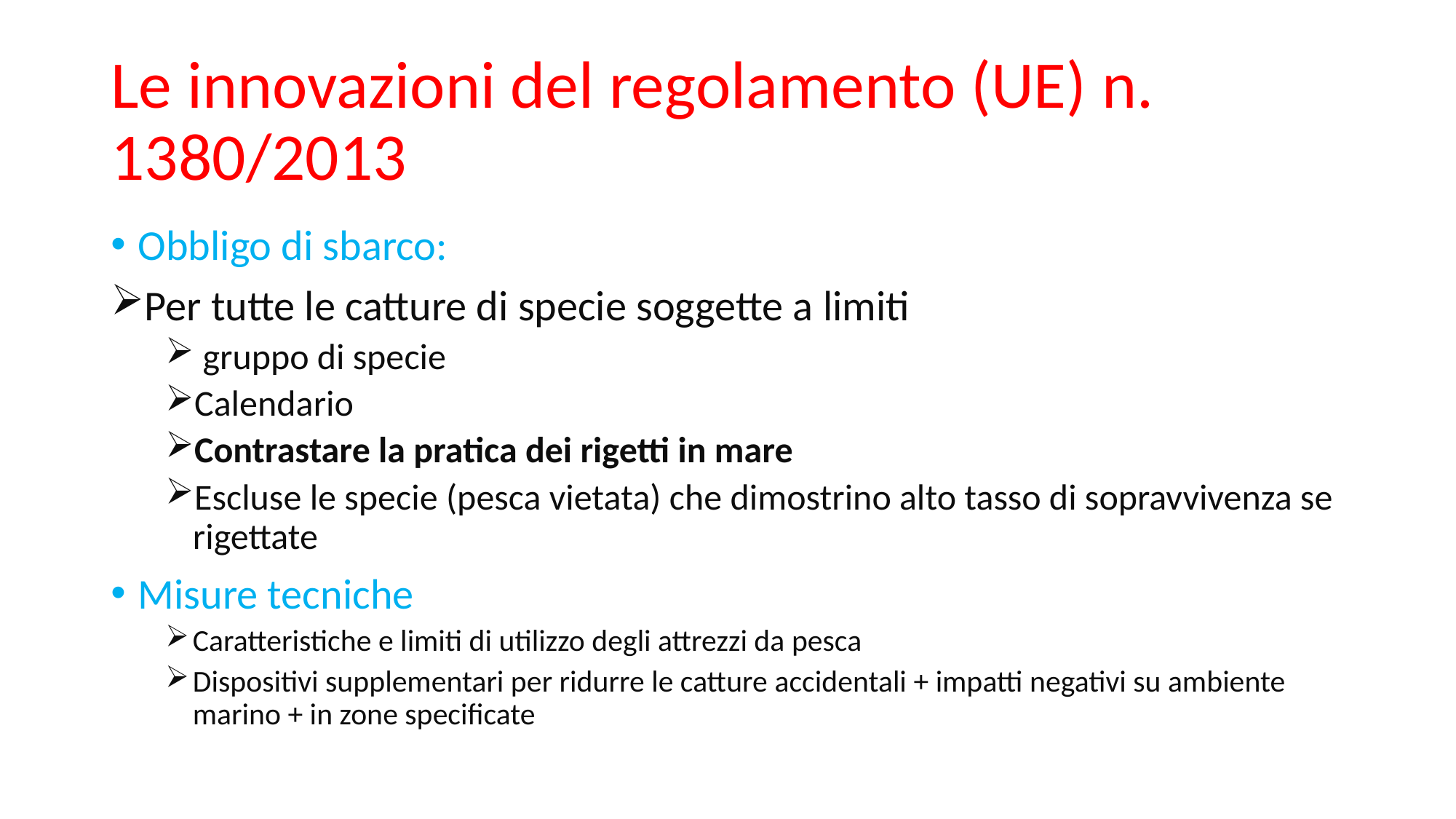

# Le innovazioni del regolamento (UE) n. 1380/2013
Obbligo di sbarco:
Per tutte le catture di specie soggette a limiti
 gruppo di specie
Calendario
Contrastare la pratica dei rigetti in mare
Escluse le specie (pesca vietata) che dimostrino alto tasso di sopravvivenza se rigettate
Misure tecniche
Caratteristiche e limiti di utilizzo degli attrezzi da pesca
Dispositivi supplementari per ridurre le catture accidentali + impatti negativi su ambiente marino + in zone specificate